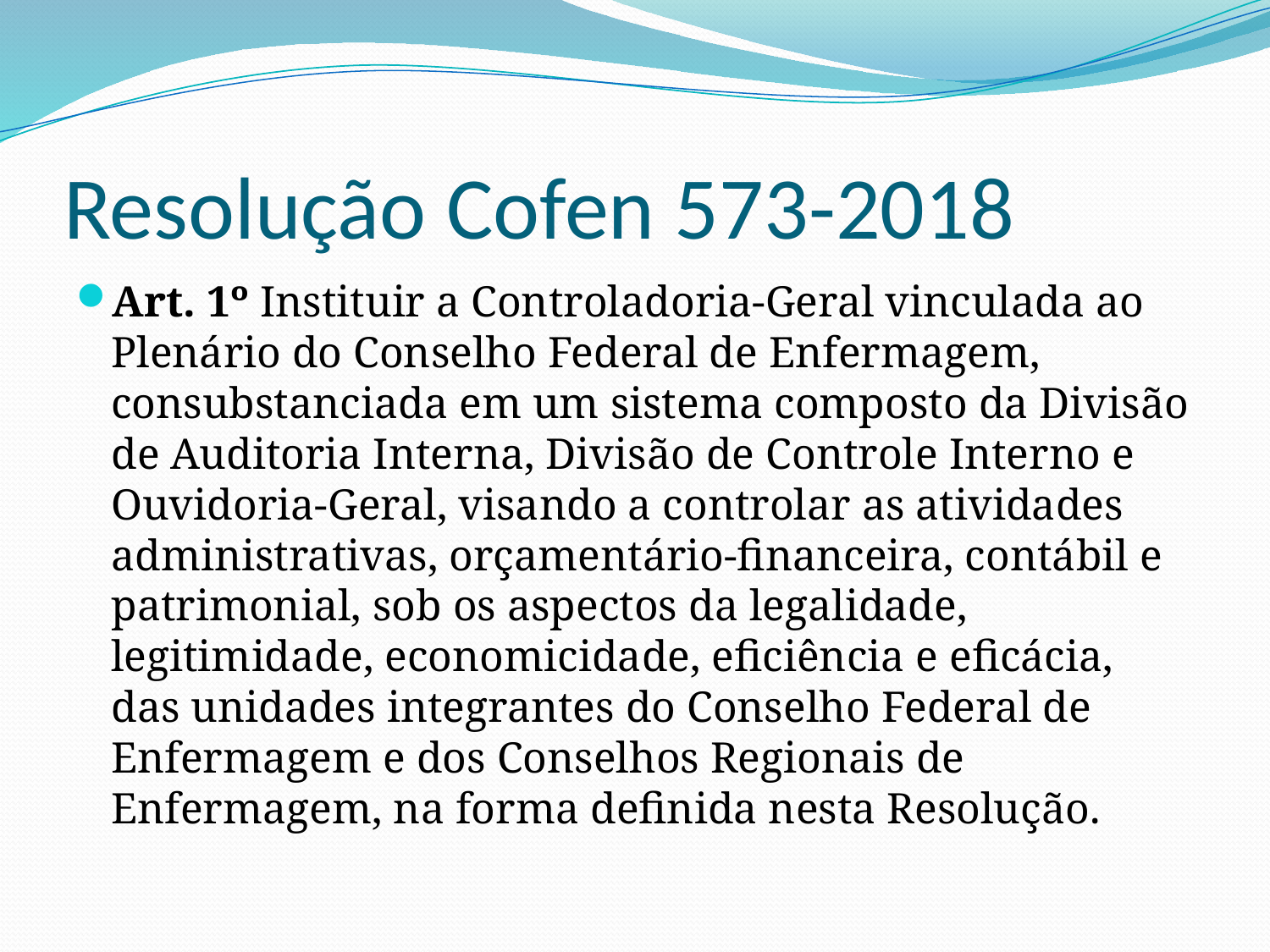

# Resolução Cofen 573-2018
Art. 1º Instituir a Controladoria-Geral vinculada ao Plenário do Conselho Federal de Enfermagem, consubstanciada em um sistema composto da Divisão de Auditoria Interna, Divisão de Controle Interno e Ouvidoria-Geral, visando a controlar as atividades administrativas, orçamentário-financeira, contábil e patrimonial, sob os aspectos da legalidade, legitimidade, economicidade, eficiência e eficácia, das unidades integrantes do Conselho Federal de Enfermagem e dos Conselhos Regionais de Enfermagem, na forma definida nesta Resolução.